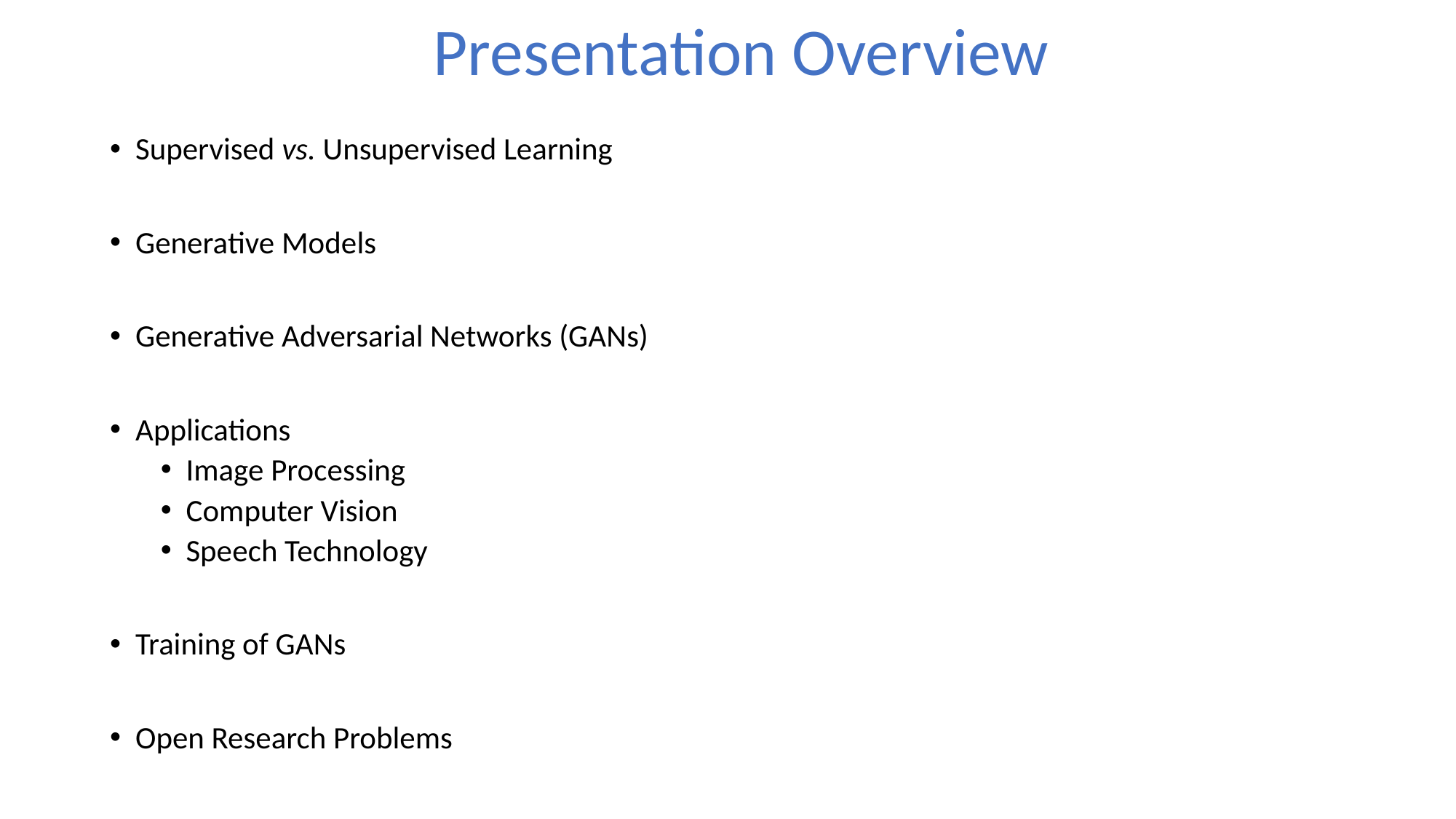

# Presentation Overview
Supervised vs. Unsupervised Learning

Generative Models

Generative Adversarial Networks (GANs)

Applications
Image Processing
Computer Vision
Speech Technology

Training of GANs

Open Research Problems